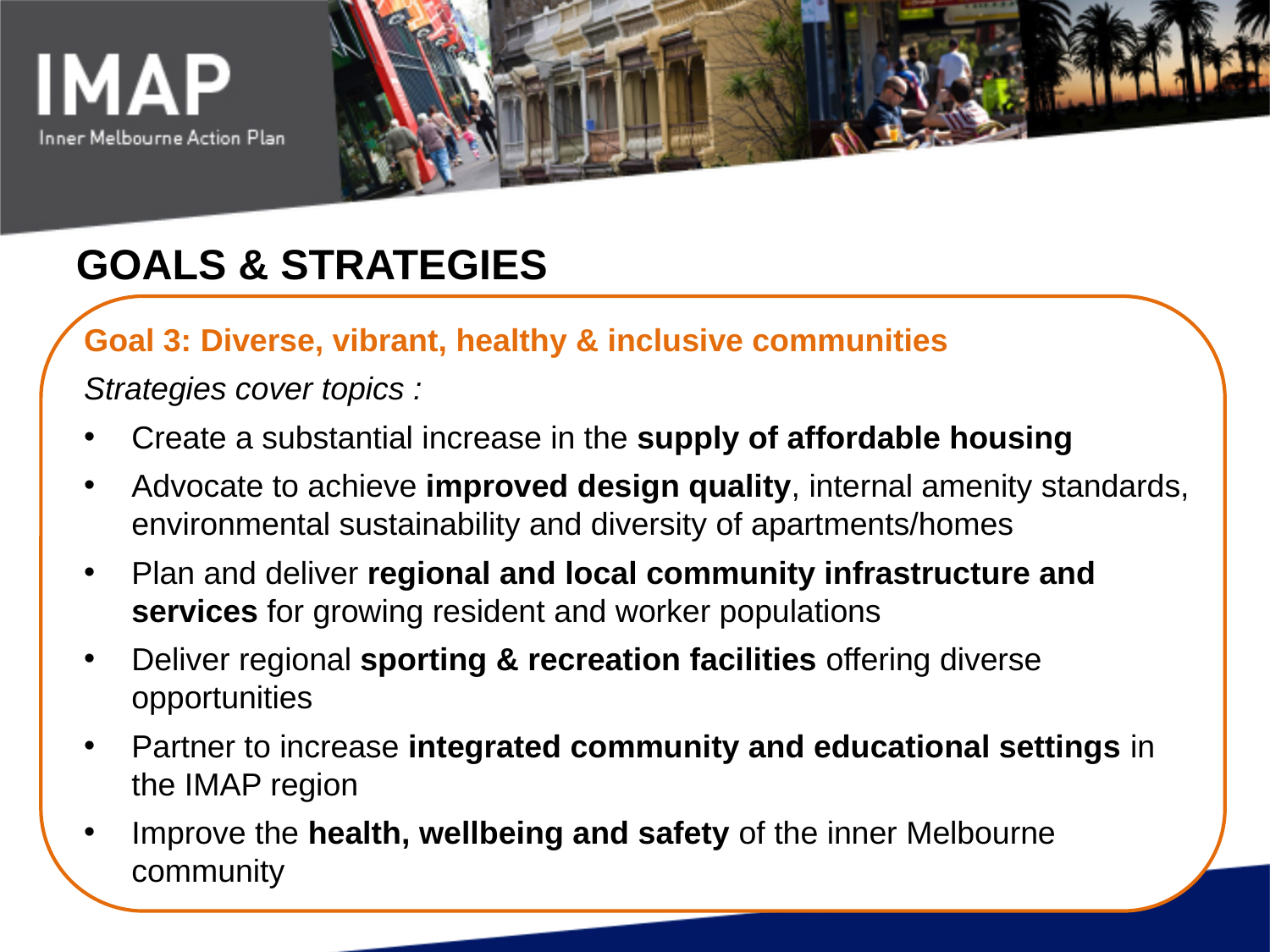

# GOALS & STRATEGIES

Goal 3: Diverse, vibrant, healthy & inclusive communities
Strategies cover topics :
Create a substantial increase in the supply of affordable housing
Advocate to achieve improved design quality, internal amenity standards, environmental sustainability and diversity of apartments/homes
Plan and deliver regional and local community infrastructure and services for growing resident and worker populations
Deliver regional sporting & recreation facilities offering diverse opportunities
Partner to increase integrated community and educational settings in the IMAP region
Improve the health, wellbeing and safety of the inner Melbourne community

Goal 1